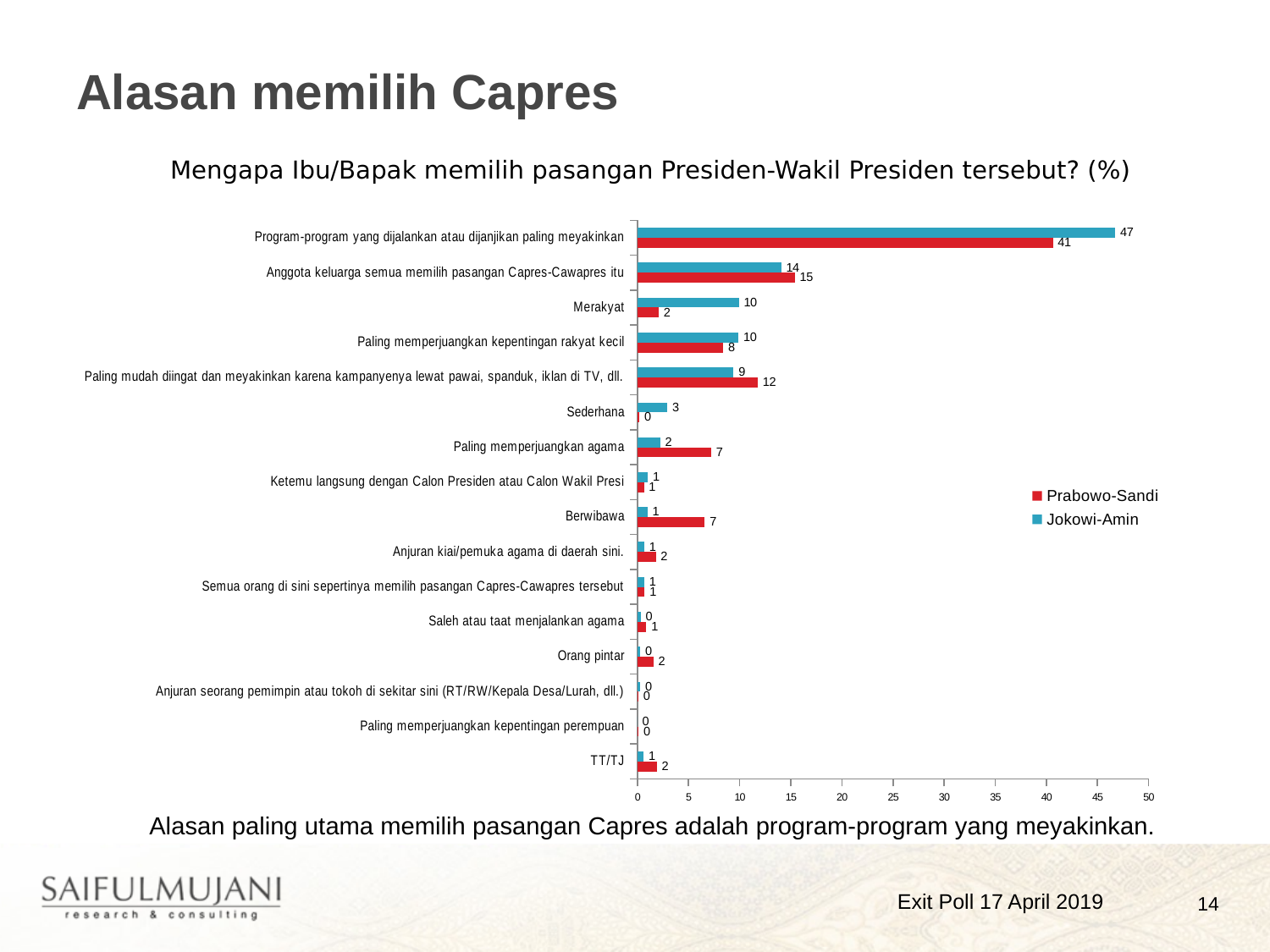

# Alasan memilih Capres
Mengapa Ibu/Bapak memilih pasangan Presiden-Wakil Presiden tersebut? (%)

### Chart

| Category | Jokowi-Amin | Prabowo-Sandi |
|---|---|---|
| Program-program yang dijalankan atau dijanjikan paling meyakinkan | 46.73845966798813 | 40.63417867460344 |
| Anggota keluarga semua memilih pasangan Capres-Cawapres itu | 14.055429712285124 | 15.39303908189979 |
| Merakyat | 9.923463992501048 | 2.0686466635737633 |
| Paling memperjuangkan kepentingan rakyat kecil | 9.889683107365919 | 8.401907598327808 |
| Paling mudah diingat dan meyakinkan karena kampanyenya lewat pawai, spanduk, iklan di TV, dll. | 9.40966501470225 | 11.772354579902856 |
| Sederhana | 2.9293040254438827 | 0.1897054951023579 |
| Paling memperjuangkan agama | 2.229533541313309 | 7.218288271757067 |
| Ketemu langsung dengan Calon Presiden atau Calon Wakil Presi | 1.0137943450815206 | 0.6394035543771144 |
| Berwibawa | 0.9883520881271107 | 6.58834495950068 |
| Anjuran kiai/pemuka agama di daerah sini. | 0.6790929026488406 | 1.7998735943947242 |
| Semua orang di sini sepertinya memilih pasangan Capres-Cawapres tersebut | 0.6693803904086025 | 0.7101753056070484 |
| Saleh atau taat menjalankan agama | 0.3054598122420917 | 0.8753499595348788 |
| Orang pintar | 0.28144345863695625 | 1.5757477640411444 |
| Anjuran seorang pemimpin atau tokoh di sekitar sini (RT/RW/Kepala Desa/Lurah, dll.) | 0.2796363537958776 | 0.11041362635511459 |
| Paling memperjuangkan kepentingan perempuan | 0.0 | 0.12115638258933095 |
| TT/TJ | 0.6073015874593384 | 1.9014144884329274 |
Alasan paling utama memilih pasangan Capres adalah program-program yang meyakinkan.
14
Exit Poll 17 April 2019